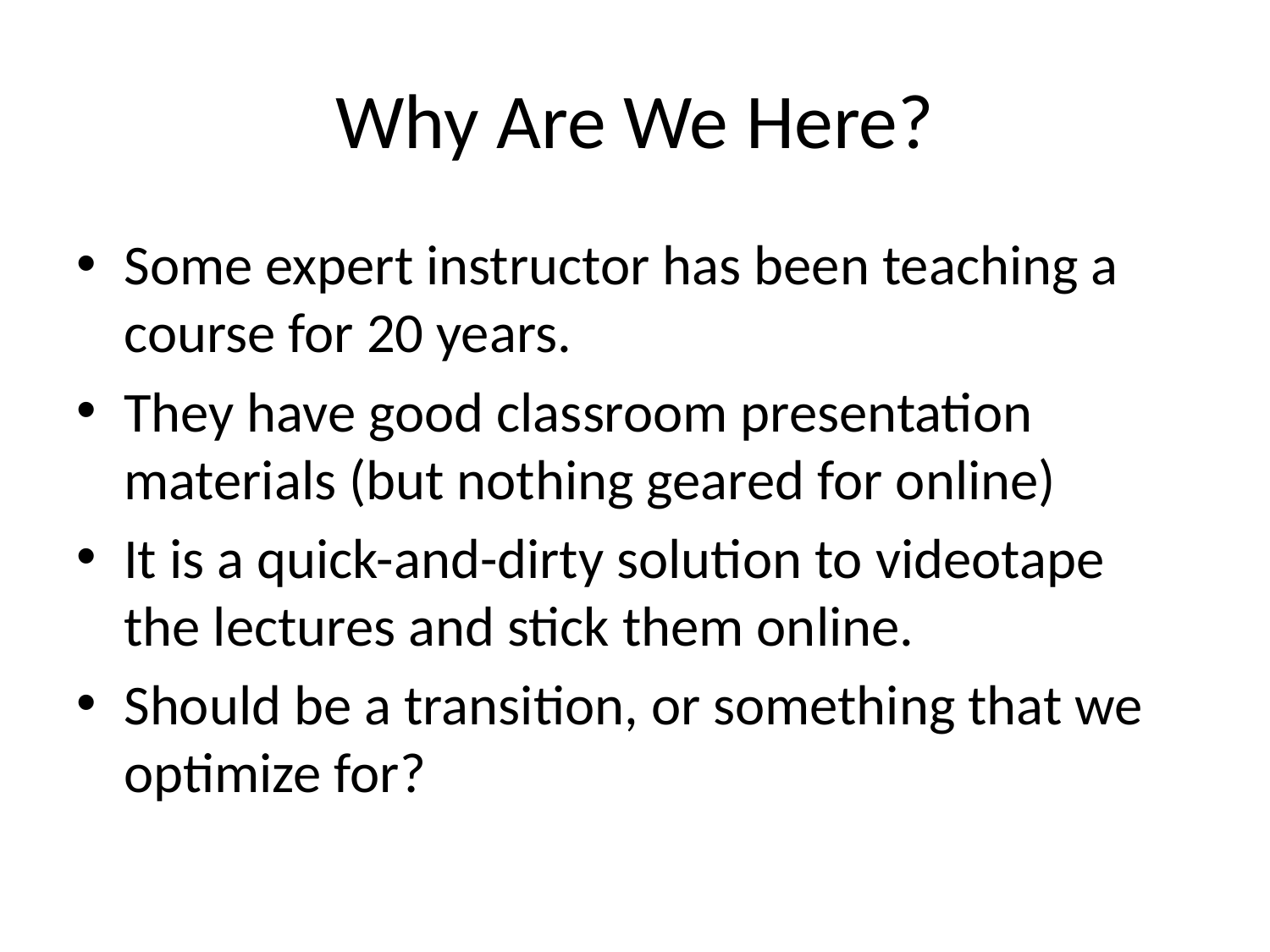

# Why Are We Here?
Some expert instructor has been teaching a course for 20 years.
They have good classroom presentation materials (but nothing geared for online)
It is a quick-and-dirty solution to videotape the lectures and stick them online.
Should be a transition, or something that we optimize for?